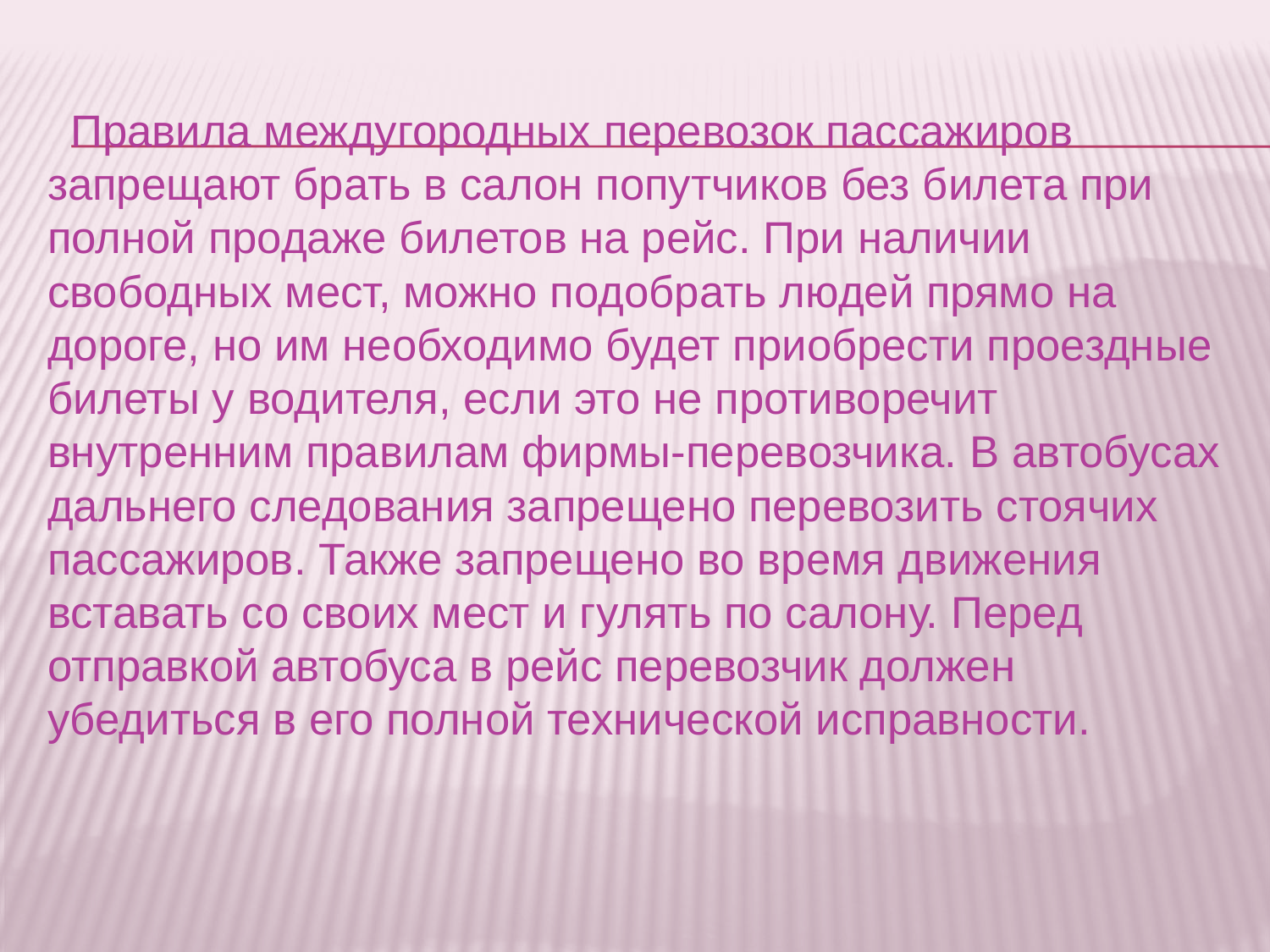

Правила междугородных перевозок пассажиров запрещают брать в салон попутчиков без билета при полной продаже билетов на рейс. При наличии свободных мест, можно подобрать людей прямо на дороге, но им необходимо будет приобрести проездные билеты у водителя, если это не противоречит внутренним правилам фирмы-перевозчика. В автобусах дальнего следования запрещено перевозить стоячих пассажиров. Также запрещено во время движения вставать со своих мест и гулять по салону. Перед отправкой автобуса в рейс перевозчик должен убедиться в его полной технической исправности.